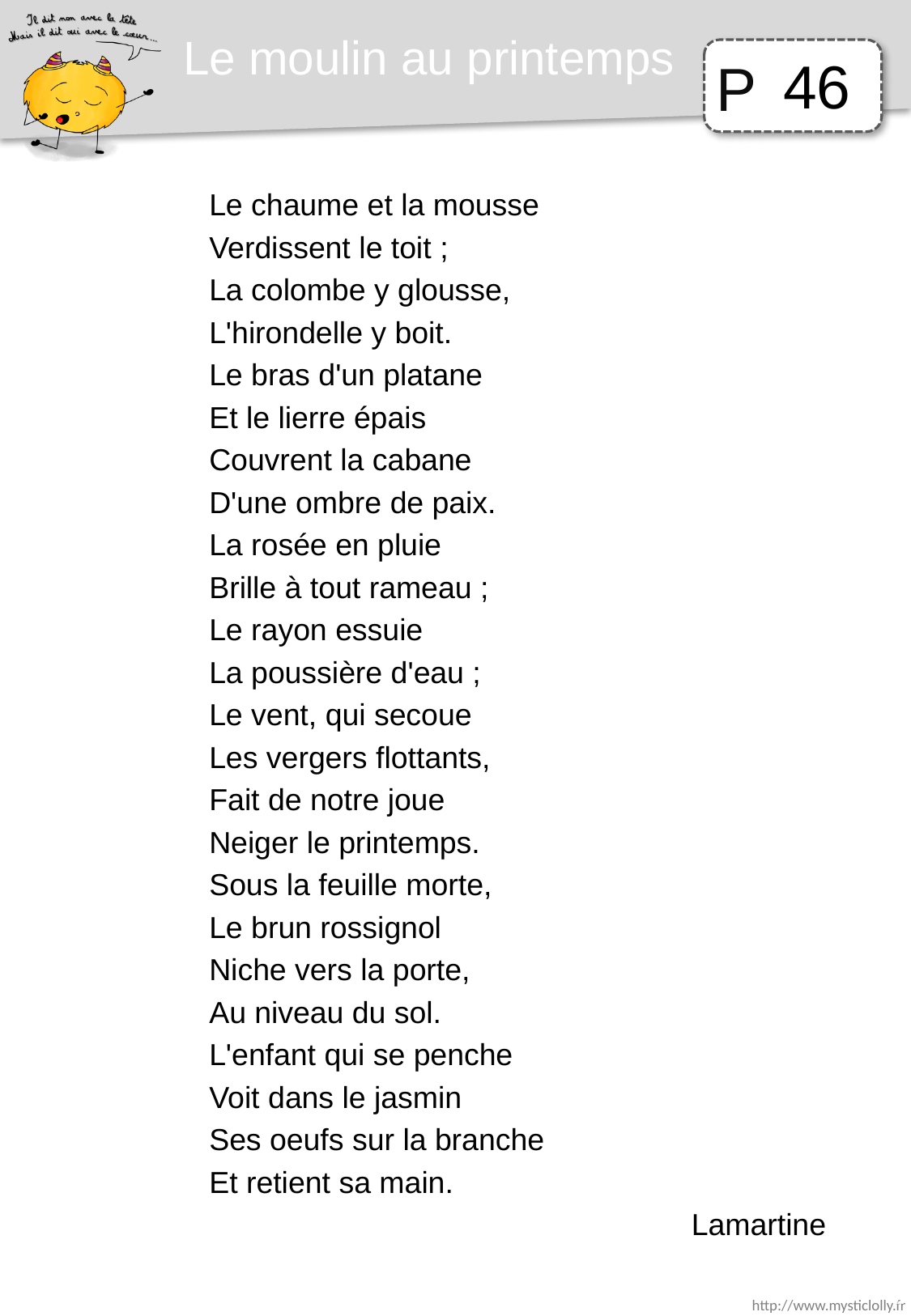

Le moulin au printemps
46
Le chaume et la mousse
Verdissent le toit ;
La colombe y glousse,
L'hirondelle y boit.
Le bras d'un platane
Et le lierre épais
Couvrent la cabane
D'une ombre de paix.
La rosée en pluie
Brille à tout rameau ;
Le rayon essuie
La poussière d'eau ;
Le vent, qui secoue
Les vergers flottants,
Fait de notre joue
Neiger le printemps.
Sous la feuille morte,
Le brun rossignol
Niche vers la porte,
Au niveau du sol.
L'enfant qui se penche
Voit dans le jasmin
Ses oeufs sur la branche
Et retient sa main.
Lamartine